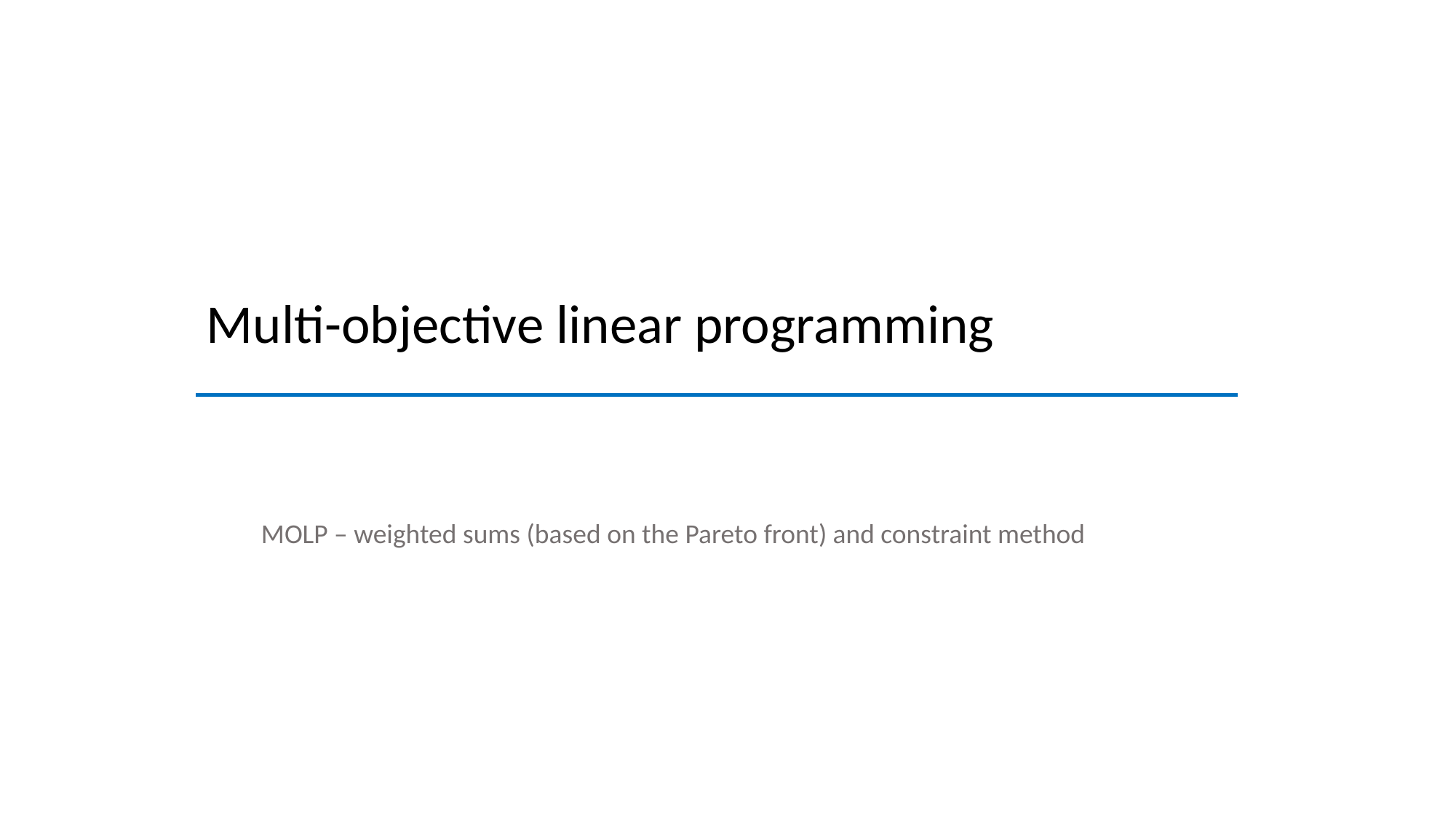

Multi-objective linear programming
MOLP – weighted sums (based on the Pareto front) and constraint method